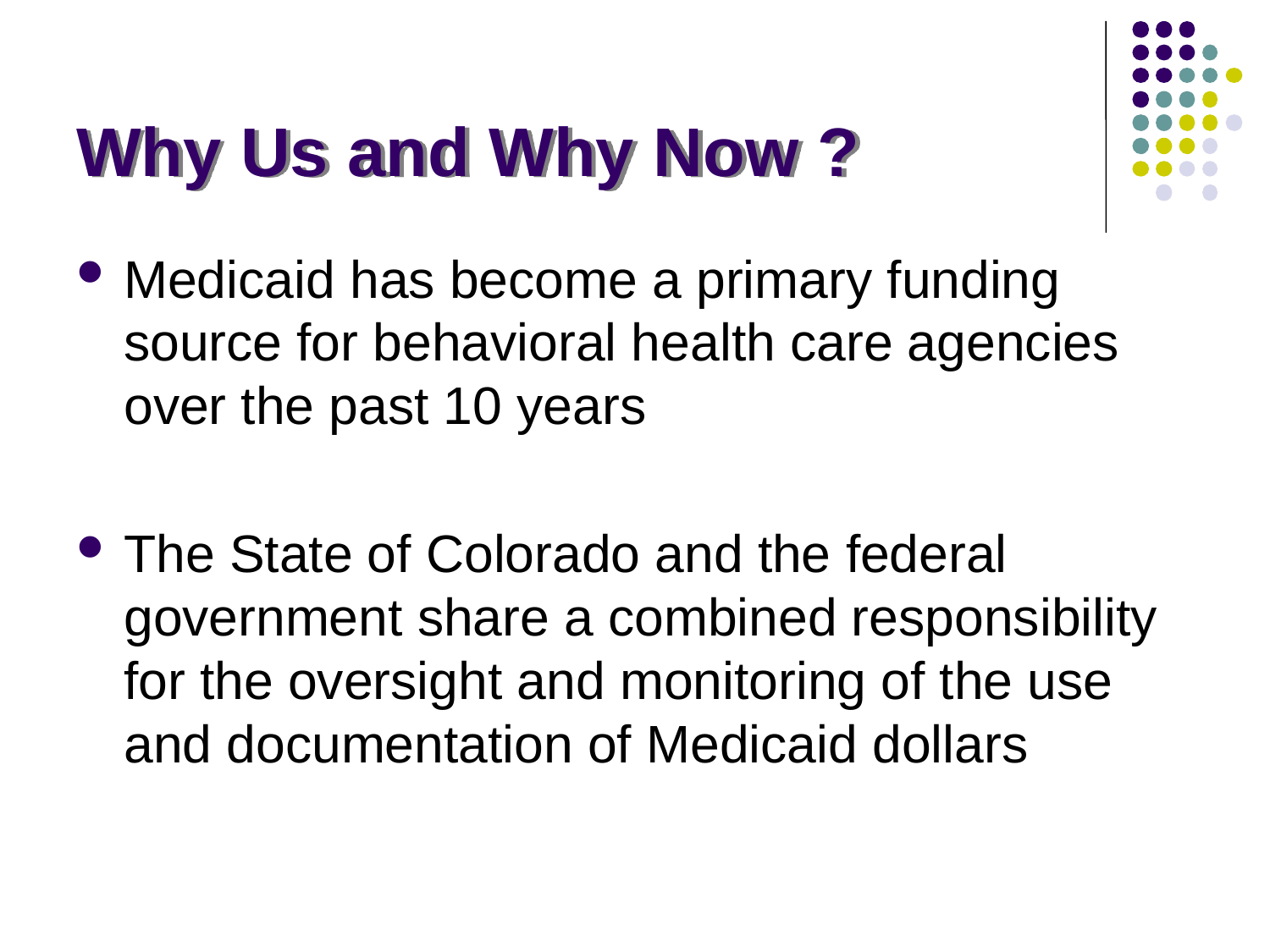

# Why Us and Why Now ?
Medicaid has become a primary funding source for behavioral health care agencies over the past 10 years

The State of Colorado and the federal government share a combined responsibility for the oversight and monitoring of the use and documentation of Medicaid dollars